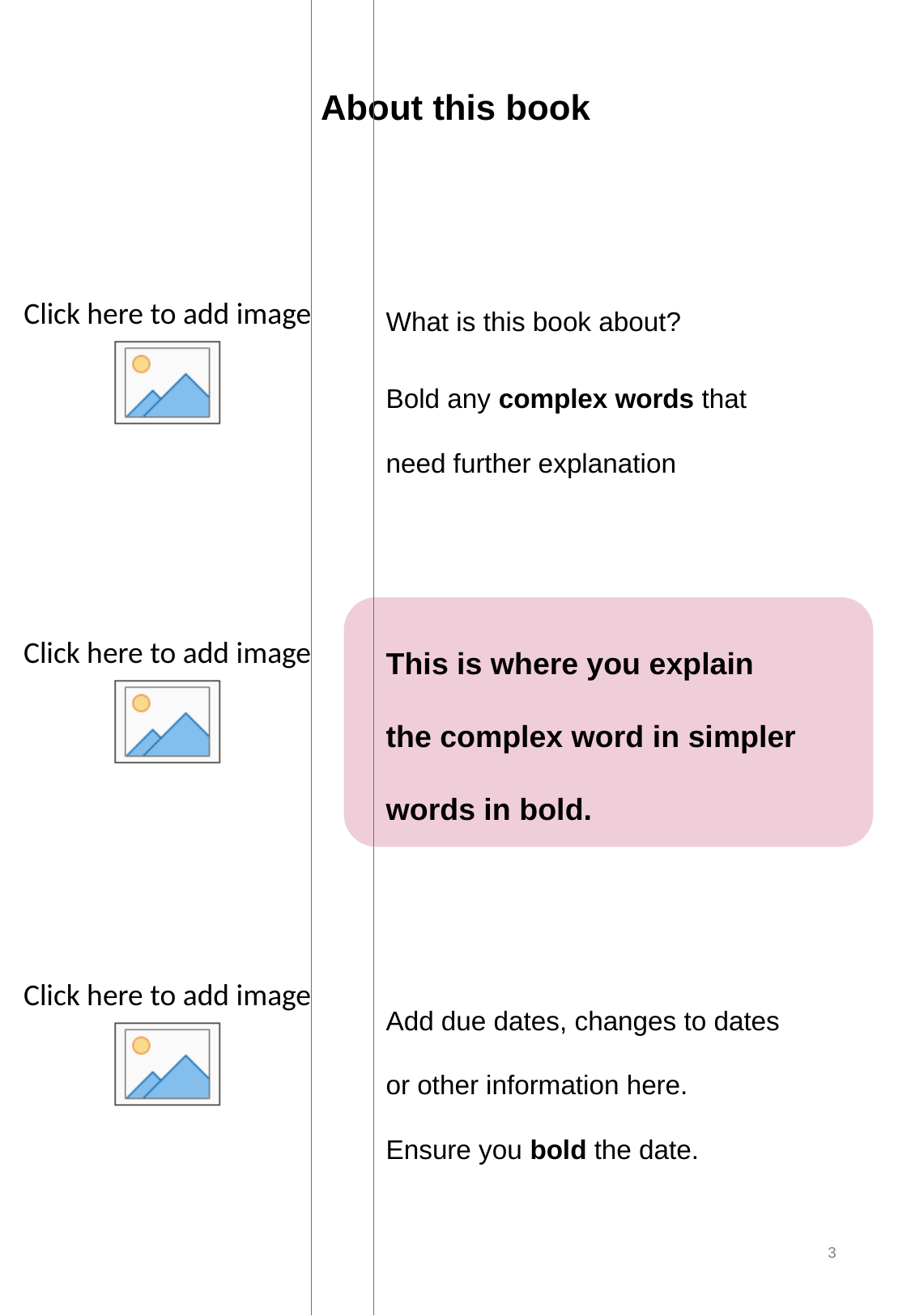

# About this book
What is this book about?
Bold any complex words that need further explanation

This is where you explain the complex word in simpler words in bold.

Add due dates, changes to dates or other information here.
Ensure you bold the date.

3